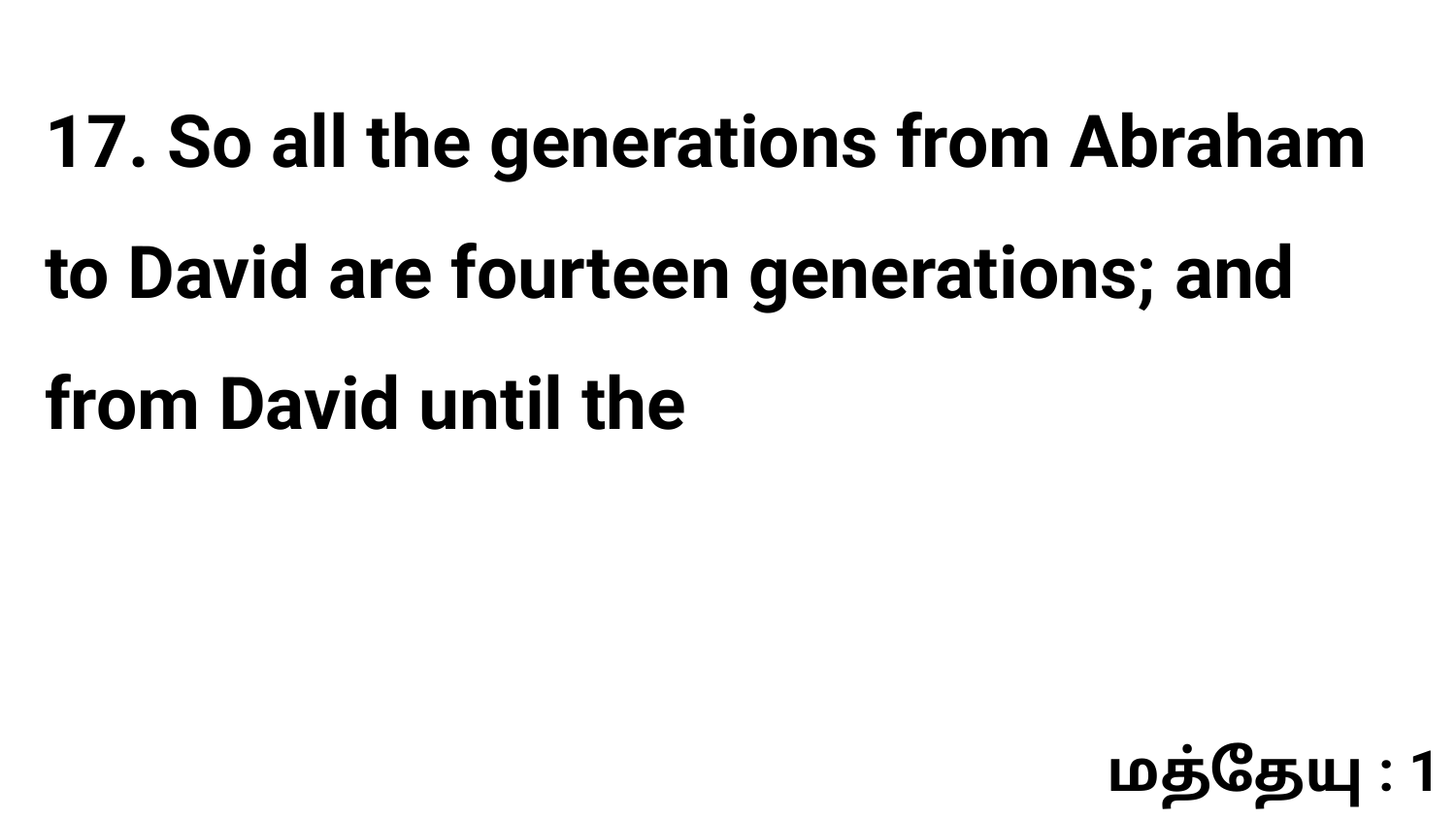

17. So all the generations from Abraham to David are fourteen generations; and from David until the
மத்தேயு : 1